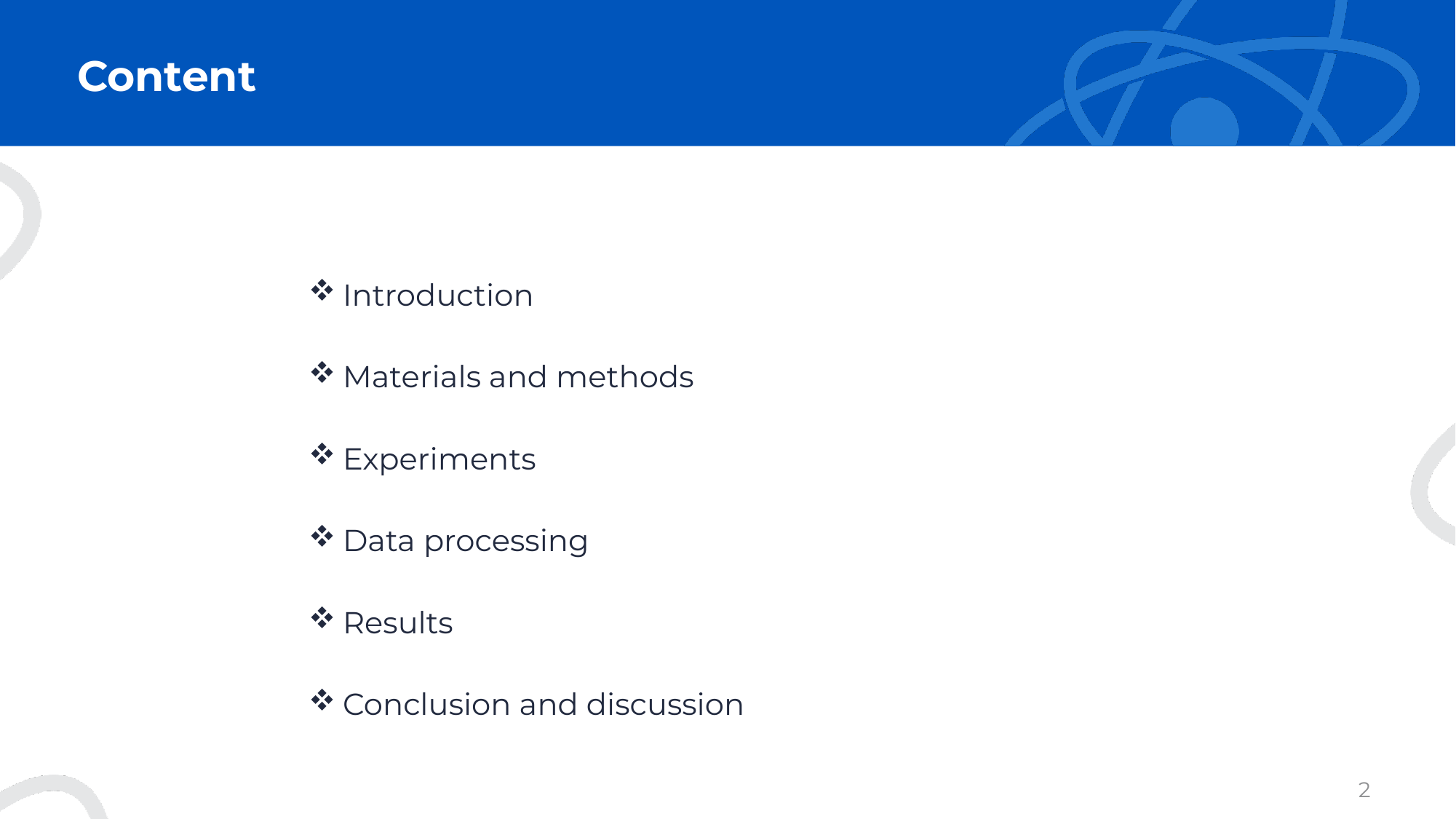

Content
Introduction
Materials and methods
Experiments
Data processing
Results
Conclusion and discussion